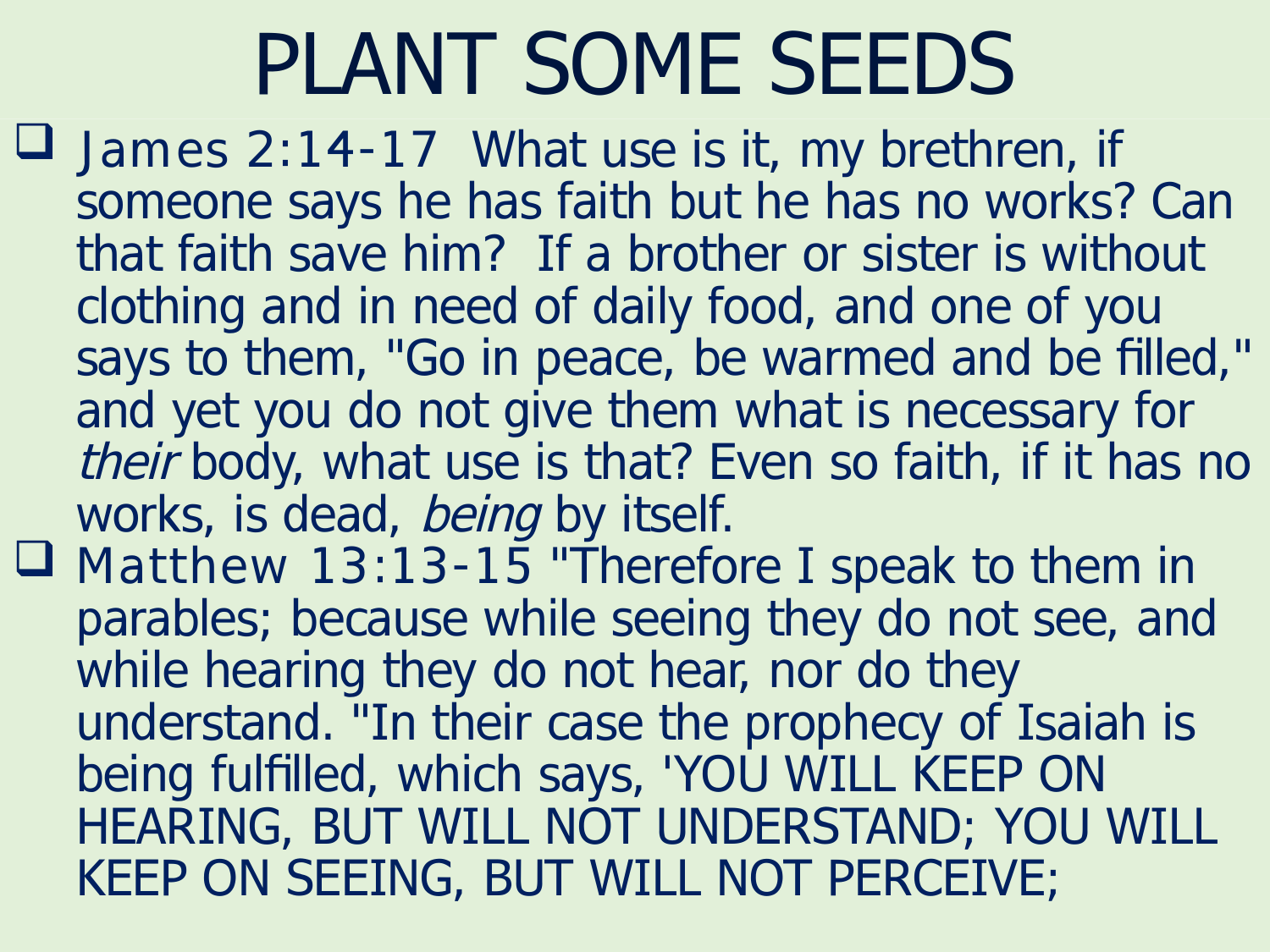

# PLANT SOME SEEDS
James 2:14-17  What use is it, my brethren, if someone says he has faith but he has no works? Can that faith save him?  If a brother or sister is without clothing and in need of daily food, and one of you says to them, "Go in peace, be warmed and be filled," and yet you do not give them what is necessary for their body, what use is that? Even so faith, if it has no works, is dead, being by itself.
Matthew 13:13-15 "Therefore I speak to them in parables; because while seeing they do not see, and while hearing they do not hear, nor do they understand. "In their case the prophecy of Isaiah is being fulfilled, which says, 'YOU WILL KEEP ON HEARING, BUT WILL NOT UNDERSTAND; YOU WILL KEEP ON SEEING, BUT WILL NOT PERCEIVE;